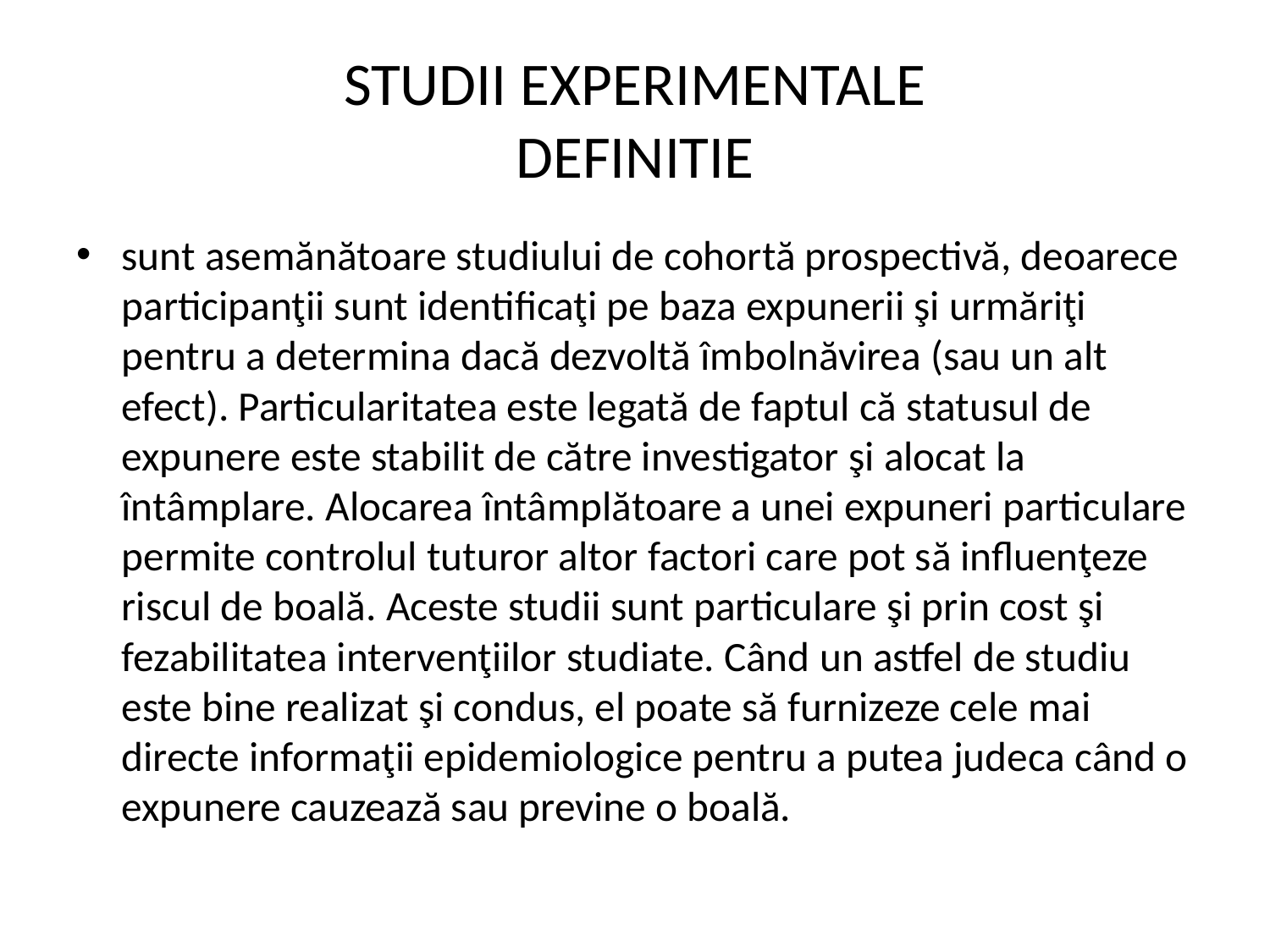

# STUDII EXPERIMENTALE DEFINITIE
sunt asemănătoare studiului de cohortă prospectivă, deoarece participanţii sunt identificaţi pe baza expunerii şi urmăriţi pentru a determina dacă dezvoltă îmbolnăvirea (sau un alt efect). Particularitatea este legată de faptul că statusul de expunere este stabilit de către investigator şi alocat la întâmplare. Alocarea întâmplătoare a unei expuneri particulare permite controlul tuturor altor factori care pot să influenţeze riscul de boală. Aceste studii sunt particulare şi prin cost şi fezabilitatea intervenţiilor studiate. Când un astfel de studiu este bine realizat şi condus, el poate să furnizeze cele mai directe informaţii epidemiologice pentru a putea judeca când o expunere cauzează sau previne o boală.